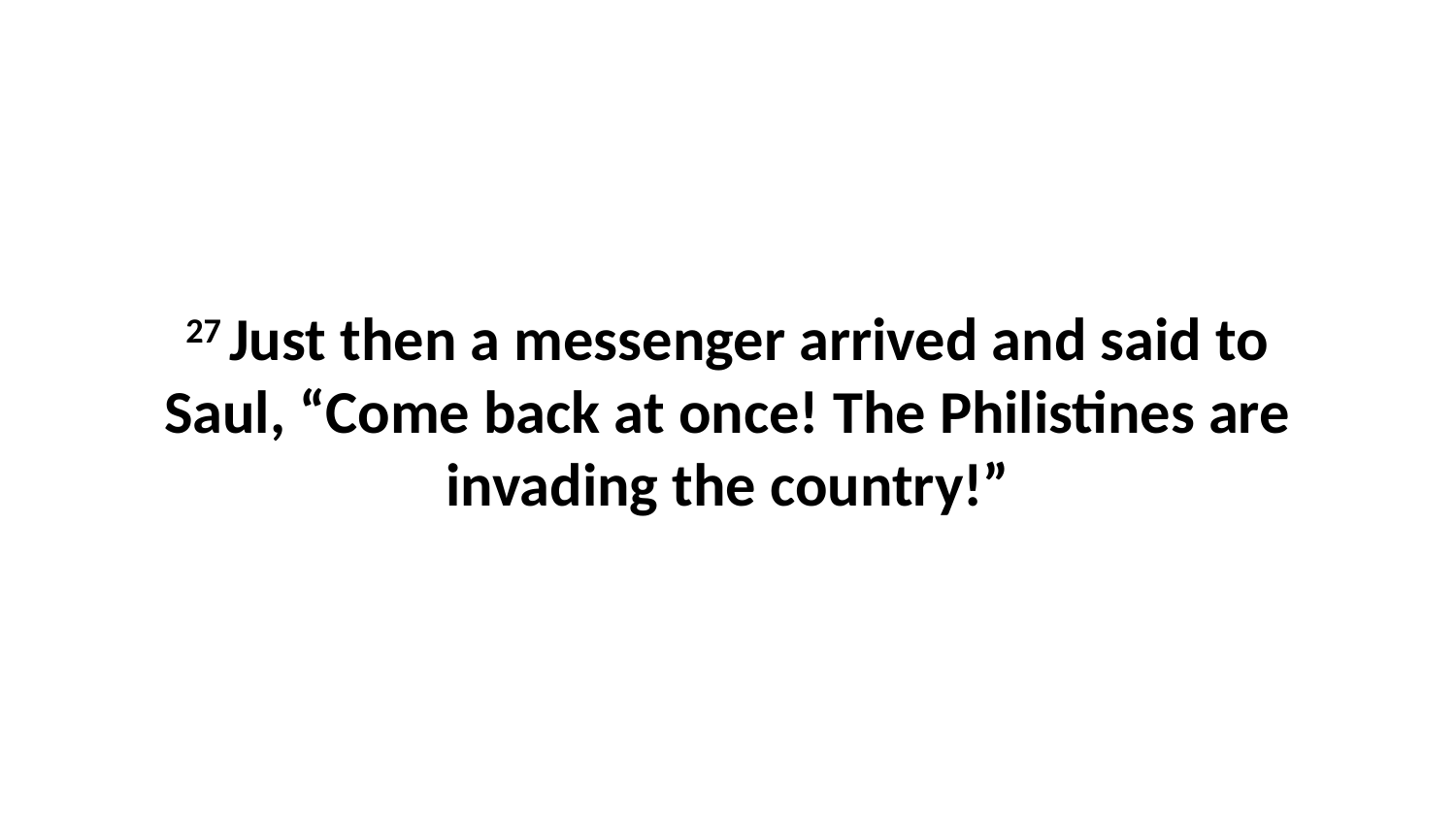

27 Just then a messenger arrived and said to Saul, “Come back at once! The Philistines are invading the country!”